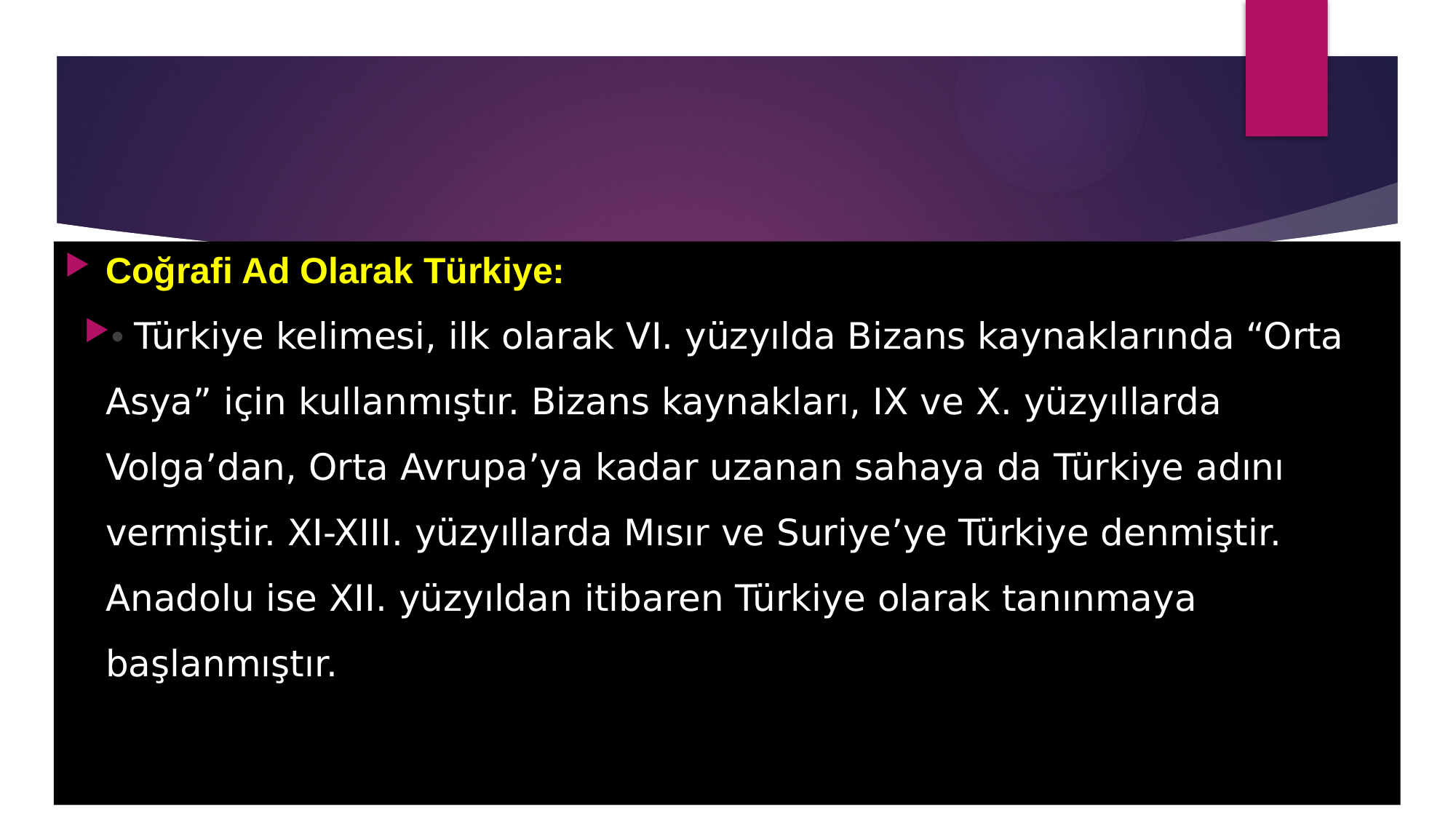

Coğrafi Ad Olarak Türkiye:
• Türkiye kelimesi, ilk olarak VI. yüzyılda Bizans kaynaklarında “Orta Asya” için kullanmıştır. Bizans kaynakları, IX ve X. yüzyıllarda Volga’dan, Orta Avrupa’ya kadar uzanan sahaya da Türkiye adını vermiştir. XI-XIII. yüzyıllarda Mısır ve Suriye’ye Türkiye denmiştir. Anadolu ise XII. yüzyıldan itibaren Türkiye olarak tanınmaya başlanmıştır.